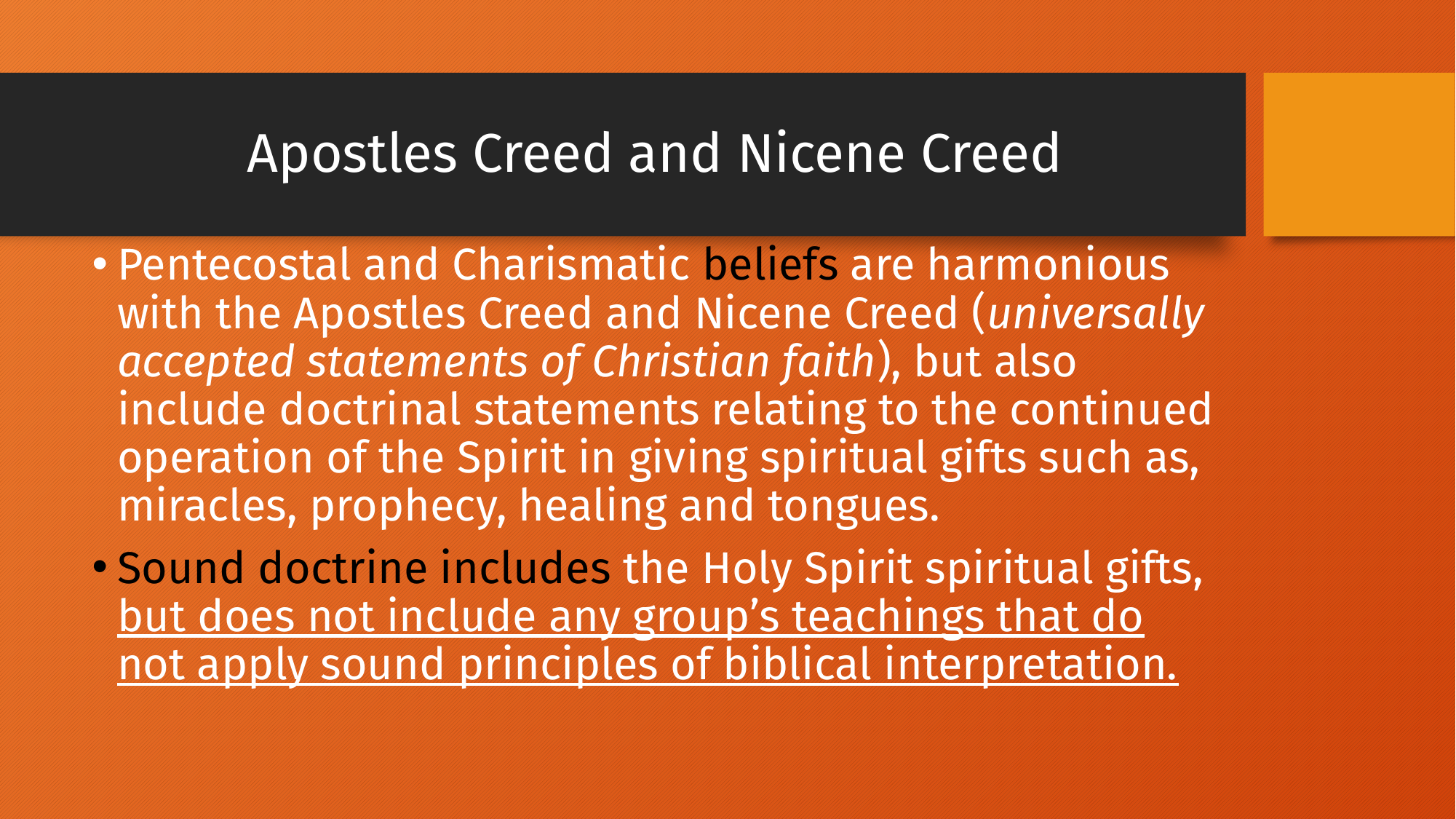

# Apostles Creed and Nicene Creed
Pentecostal and Charismatic beliefs are harmonious with the Apostles Creed and Nicene Creed (universally accepted statements of Christian faith), but also include doctrinal statements relating to the continued operation of the Spirit in giving spiritual gifts such as, miracles, prophecy, healing and tongues.
Sound doctrine includes the Holy Spirit spiritual gifts, but does not include any group’s teachings that do not apply sound principles of biblical interpretation.